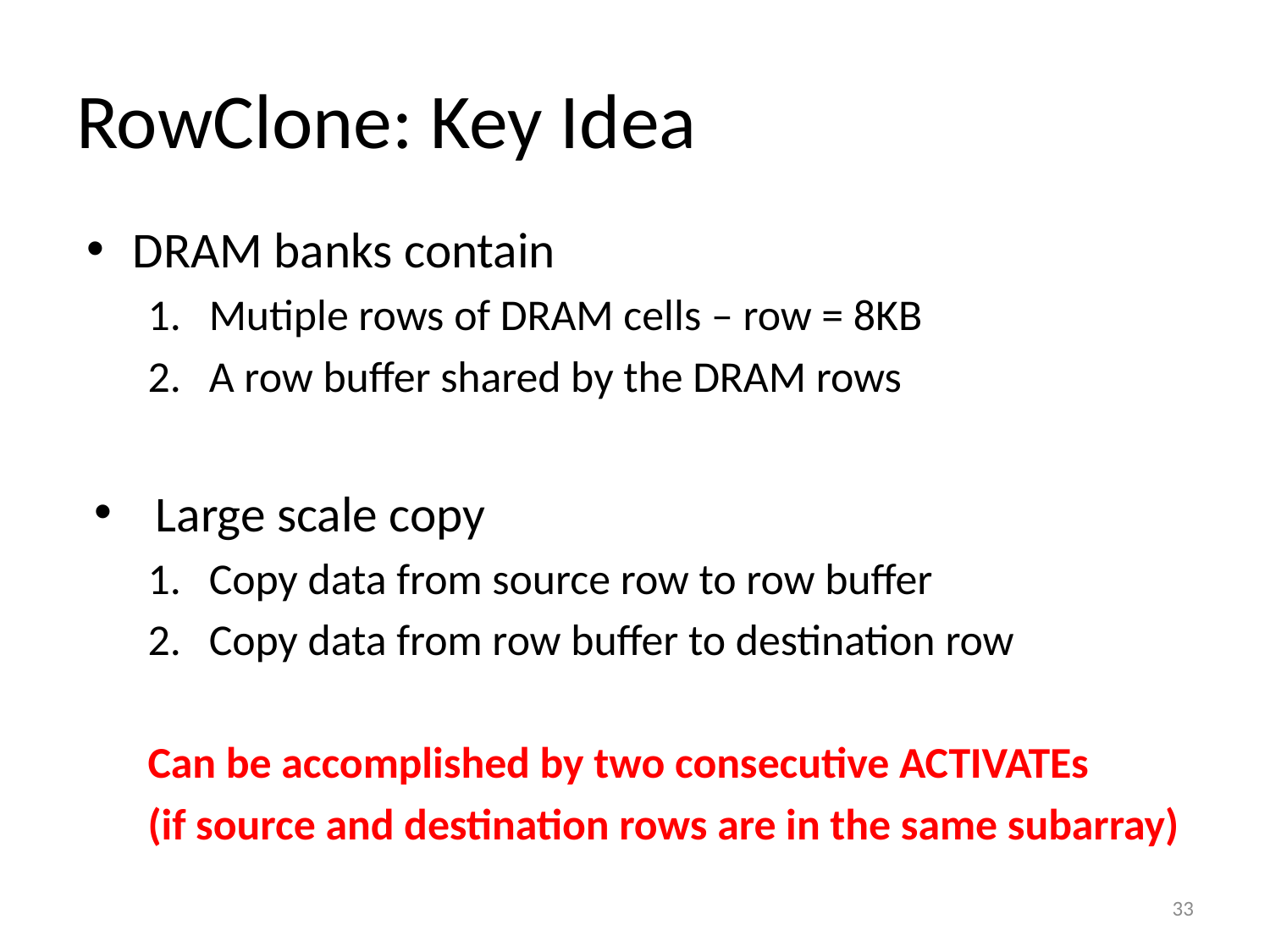

# RowClone: Key Idea
DRAM banks contain
Mutiple rows of DRAM cells – row = 8KB
A row buffer shared by the DRAM rows

Large scale copy
Copy data from source row to row buffer
Copy data from row buffer to destination row

Can be accomplished by two consecutive ACTIVATEs
(if source and destination rows are in the same subarray)
33